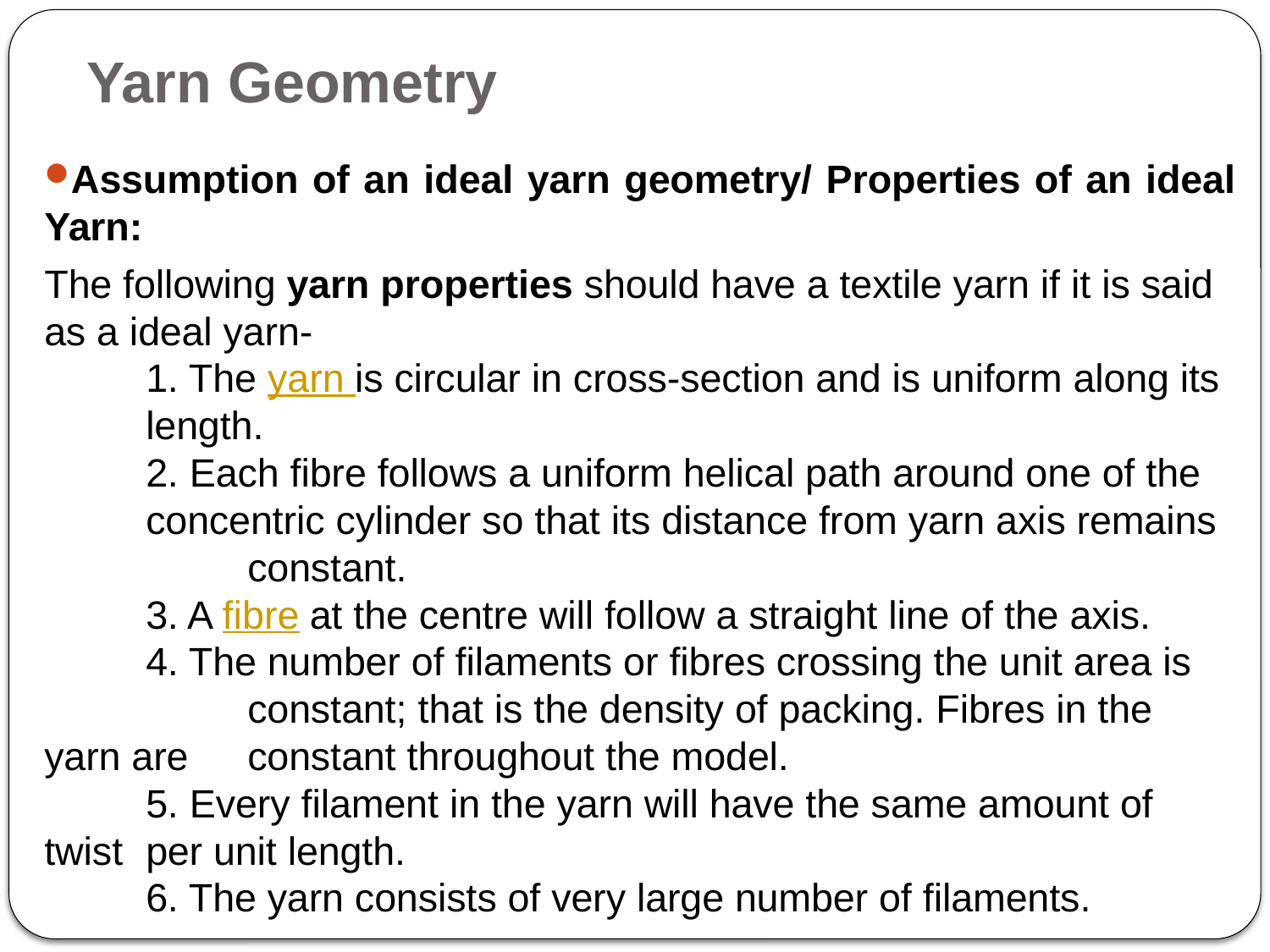

# Yarn Geometry
Assumption of an ideal yarn geometry/ Properties of an ideal Yarn:

The following yarn properties should have a textile yarn if it is said as a ideal yarn-
	1. The yarn is circular in cross-section and is uniform along its 	length.
	2. Each fibre follows a uniform helical path around one of the 	concentric cylinder so that its distance from yarn axis remains 		constant.
	3. A fibre at the centre will follow a straight line of the axis.
	4. The number of filaments or fibres crossing the unit area is 		constant; that is the density of packing. Fibres in the yarn are 	constant throughout the model.
	5. Every filament in the yarn will have the same amount of twist 	per unit length.
	6. The yarn consists of very large number of filaments.